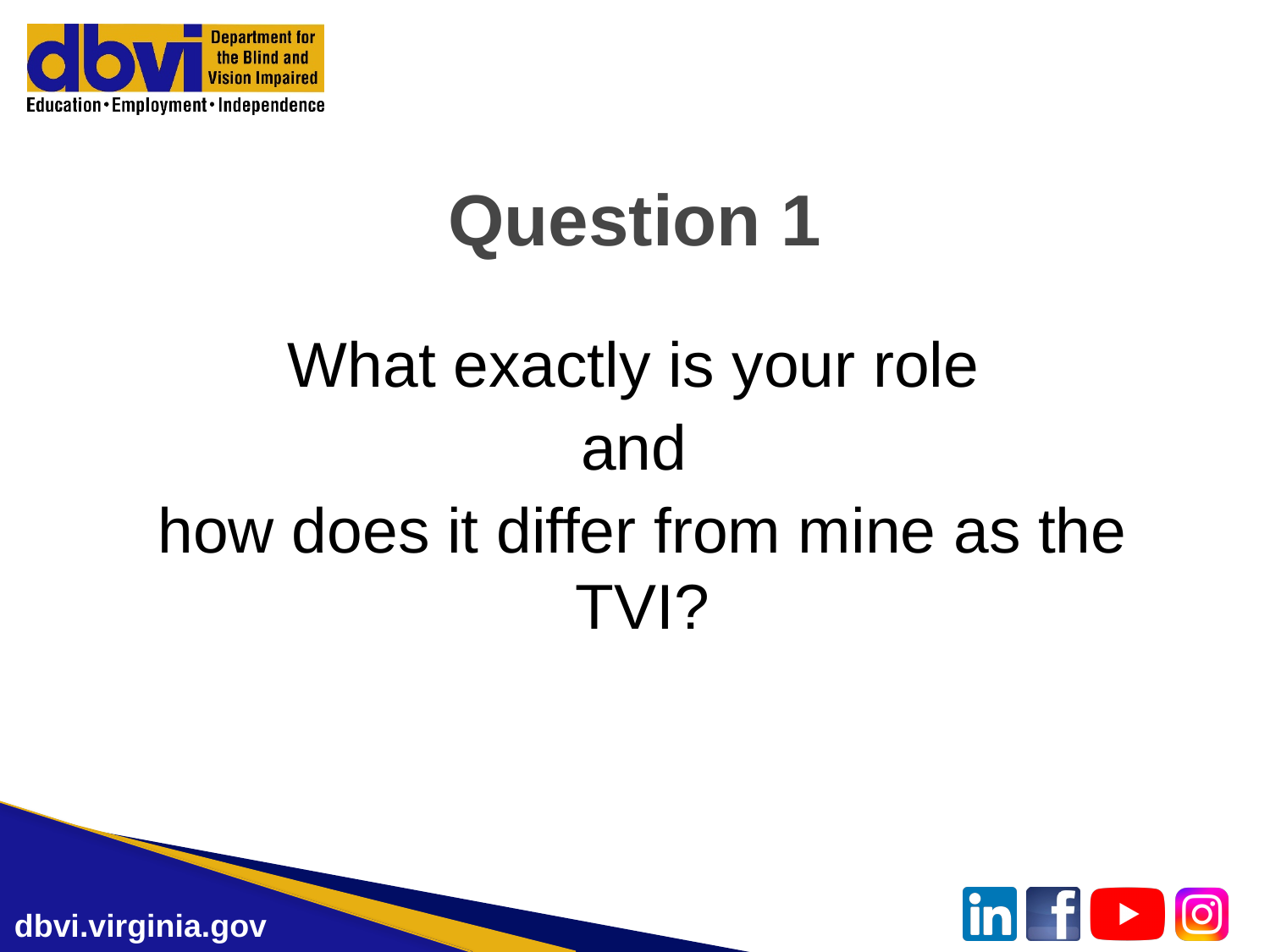

# Question 1
What exactly is your role
and
how does it differ from mine as the TVI?